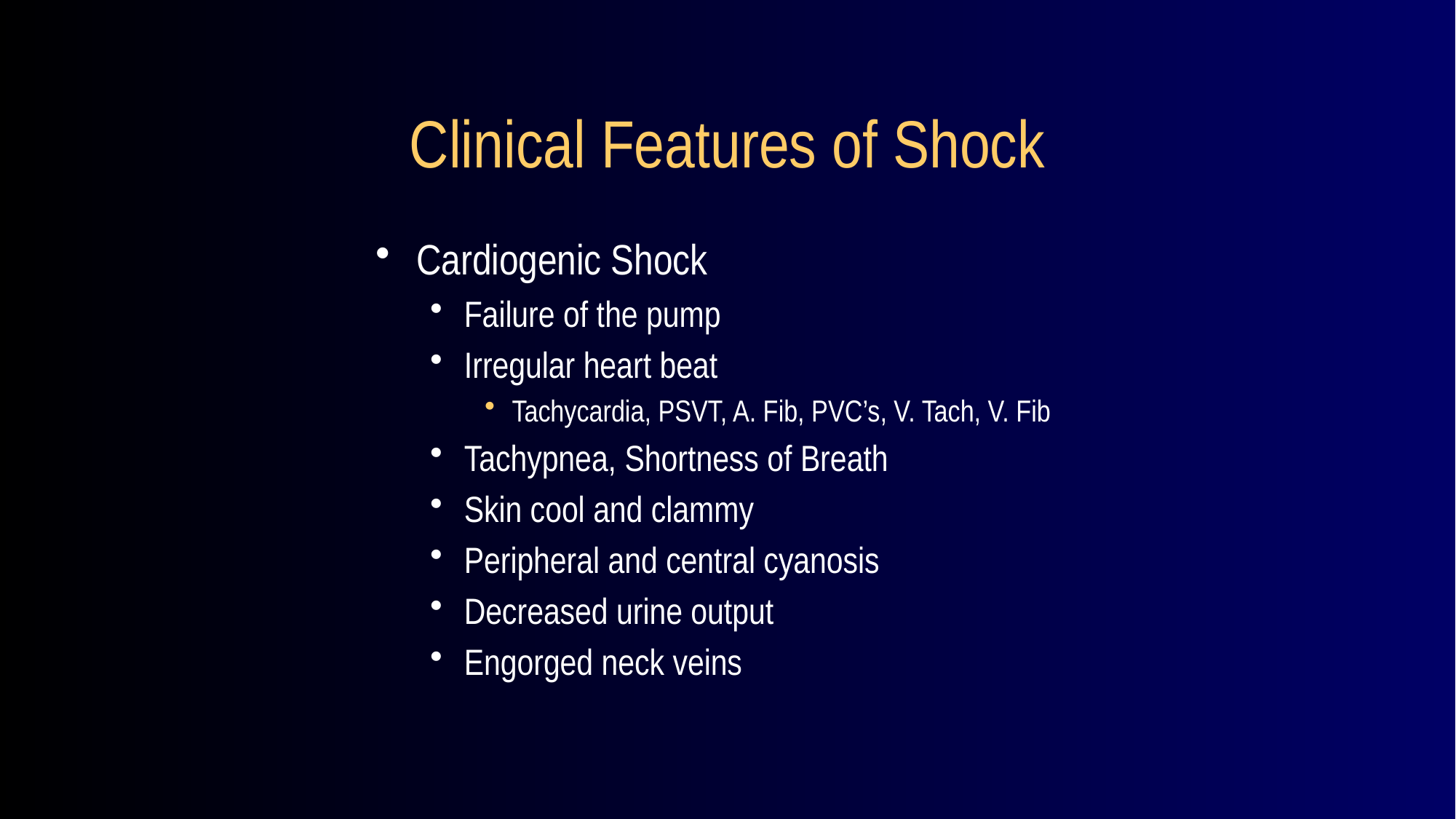

# Clinical Features of Shock
Cardiogenic Shock
Failure of the pump
Irregular heart beat
Tachycardia, PSVT, A. Fib, PVC’s, V. Tach, V. Fib
Tachypnea, Shortness of Breath
Skin cool and clammy
Peripheral and central cyanosis
Decreased urine output
Engorged neck veins